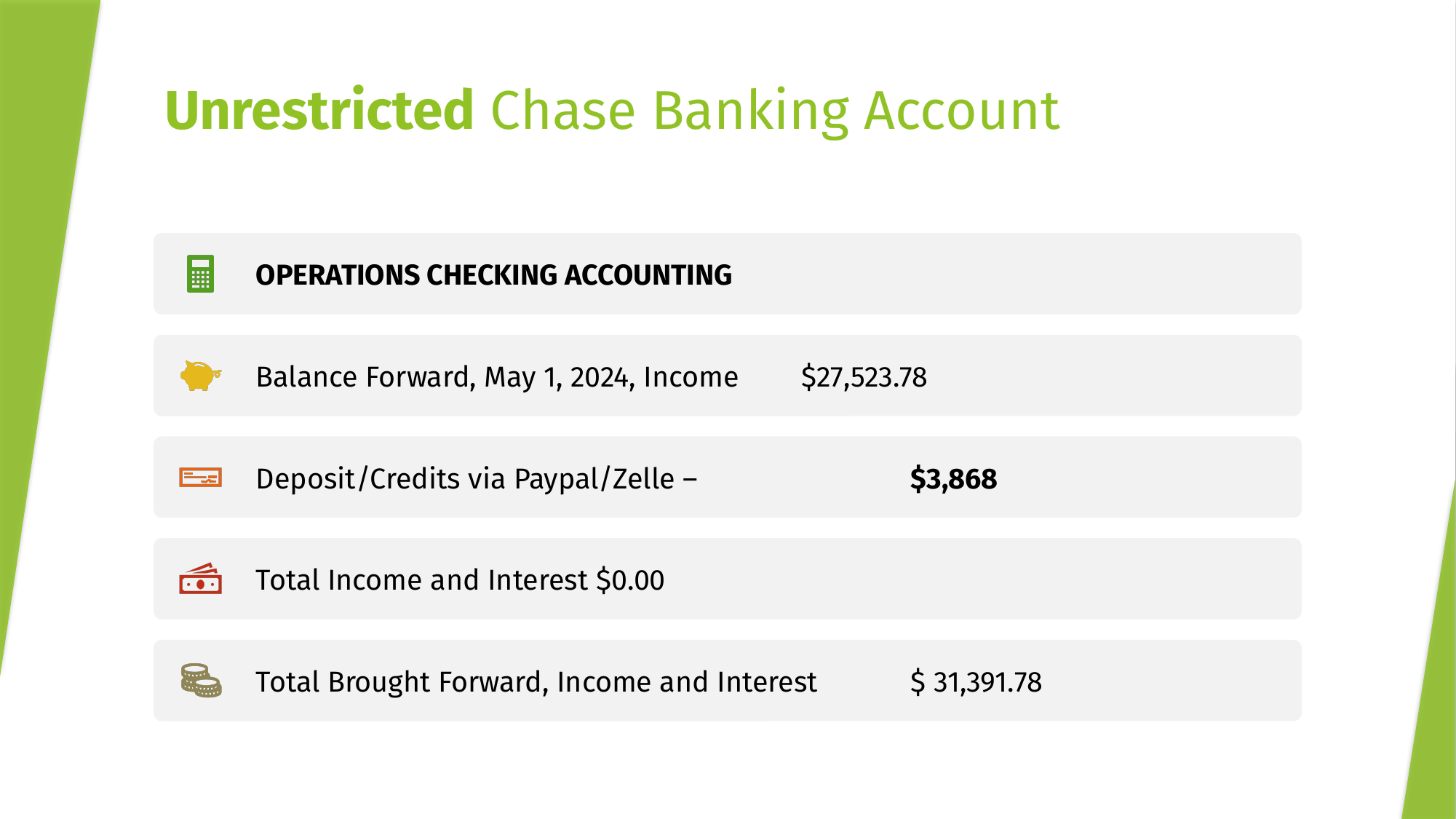

# Unrestricted Chase Banking Account
OPERATIONS CHECKING ACCOUNTING
Balance Forward, May 1, 2024, Income 	$27,523.78
Deposit/Credits via Paypal/Zelle –		$3,868
Total Income and Interest $0.00
Total Brought Forward, Income and Interest 	$ 31,391.78